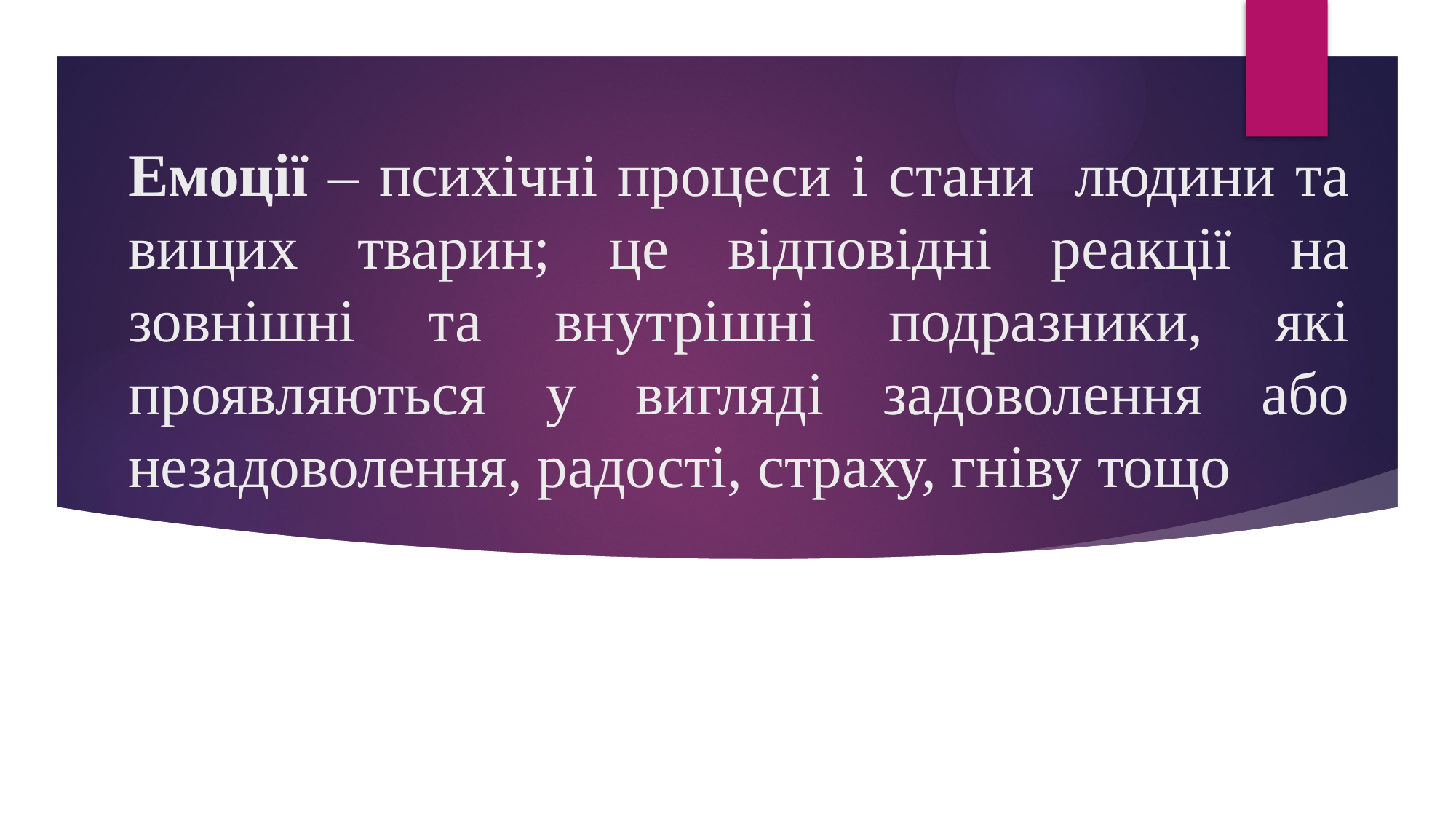

# Емоції – психічні процеси і стани  людини та вищих тварин; це відповідні реакції на зовнішні та внутрішні подразники, які проявляються у вигляді задоволення або незадоволення, радості, страху, гніву тощо